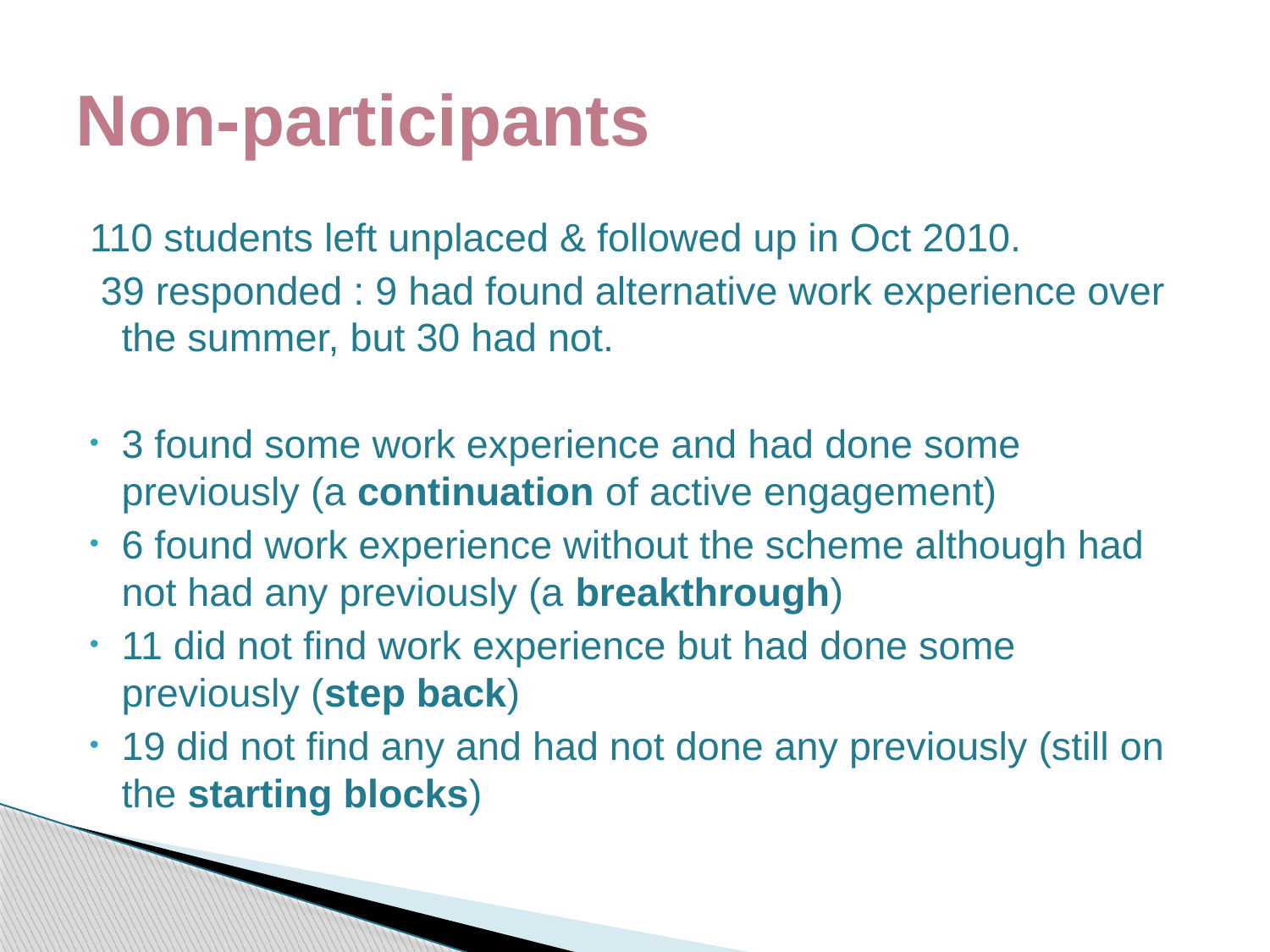

# Non-participants
110 students left unplaced & followed up in Oct 2010.
 39 responded : 9 had found alternative work experience over the summer, but 30 had not.

3 found some work experience and had done some previously (a continuation of active engagement)
6 found work experience without the scheme although had not had any previously (a breakthrough)
11 did not find work experience but had done some previously (step back)
19 did not find any and had not done any previously (still on the starting blocks)